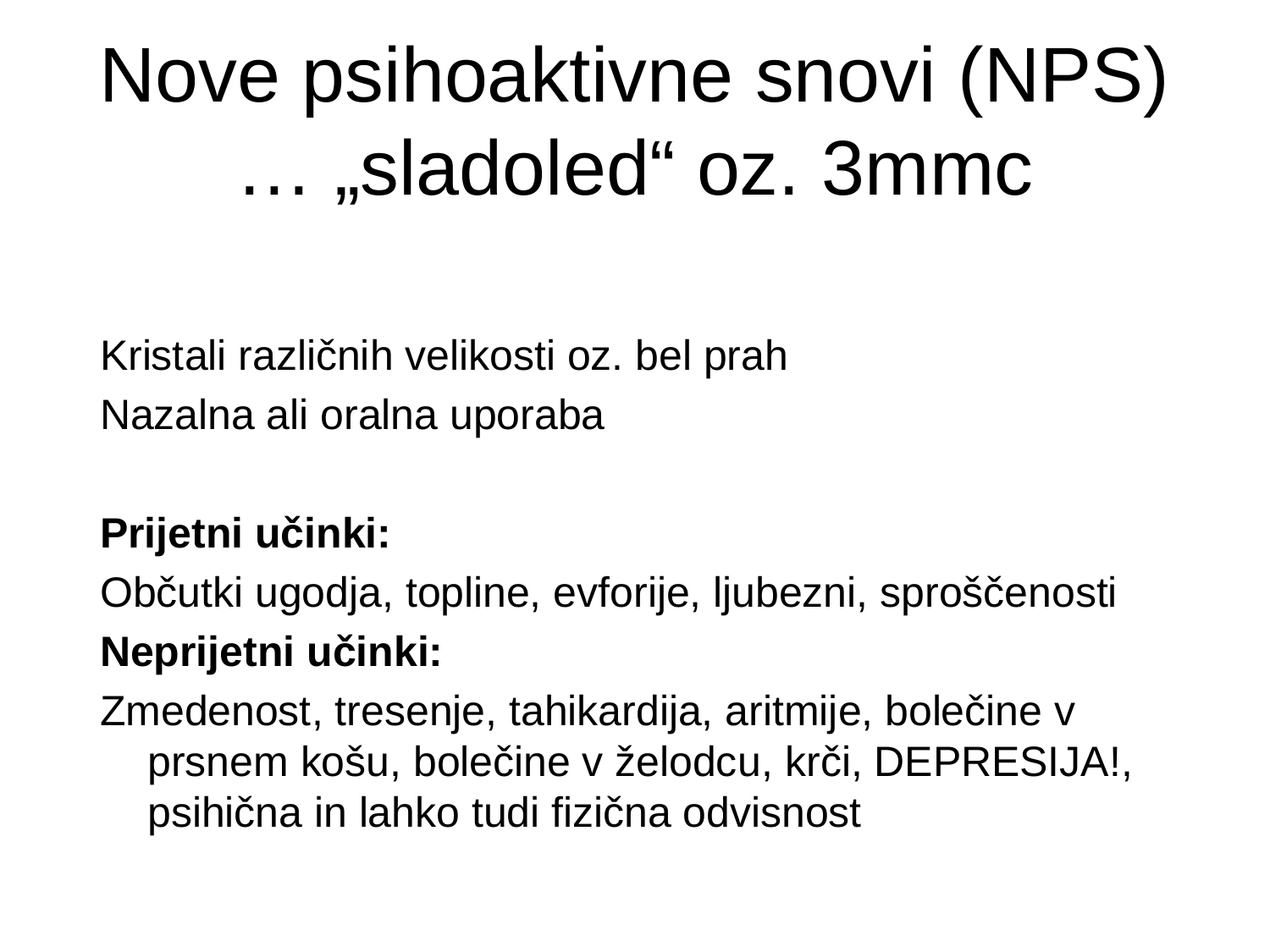

# Nove psihoaktivne snovi (NPS) … „sladoled“ oz. 3mmc

Kristali različnih velikosti oz. bel prah
Nazalna ali oralna uporaba

Prijetni učinki:
Občutki ugodja, topline, evforije, ljubezni, sproščenosti
Neprijetni učinki:
Zmedenost, tresenje, tahikardija, aritmije, bolečine v prsnem košu, bolečine v želodcu, krči, DEPRESIJA!, psihična in lahko tudi fizična odvisnost